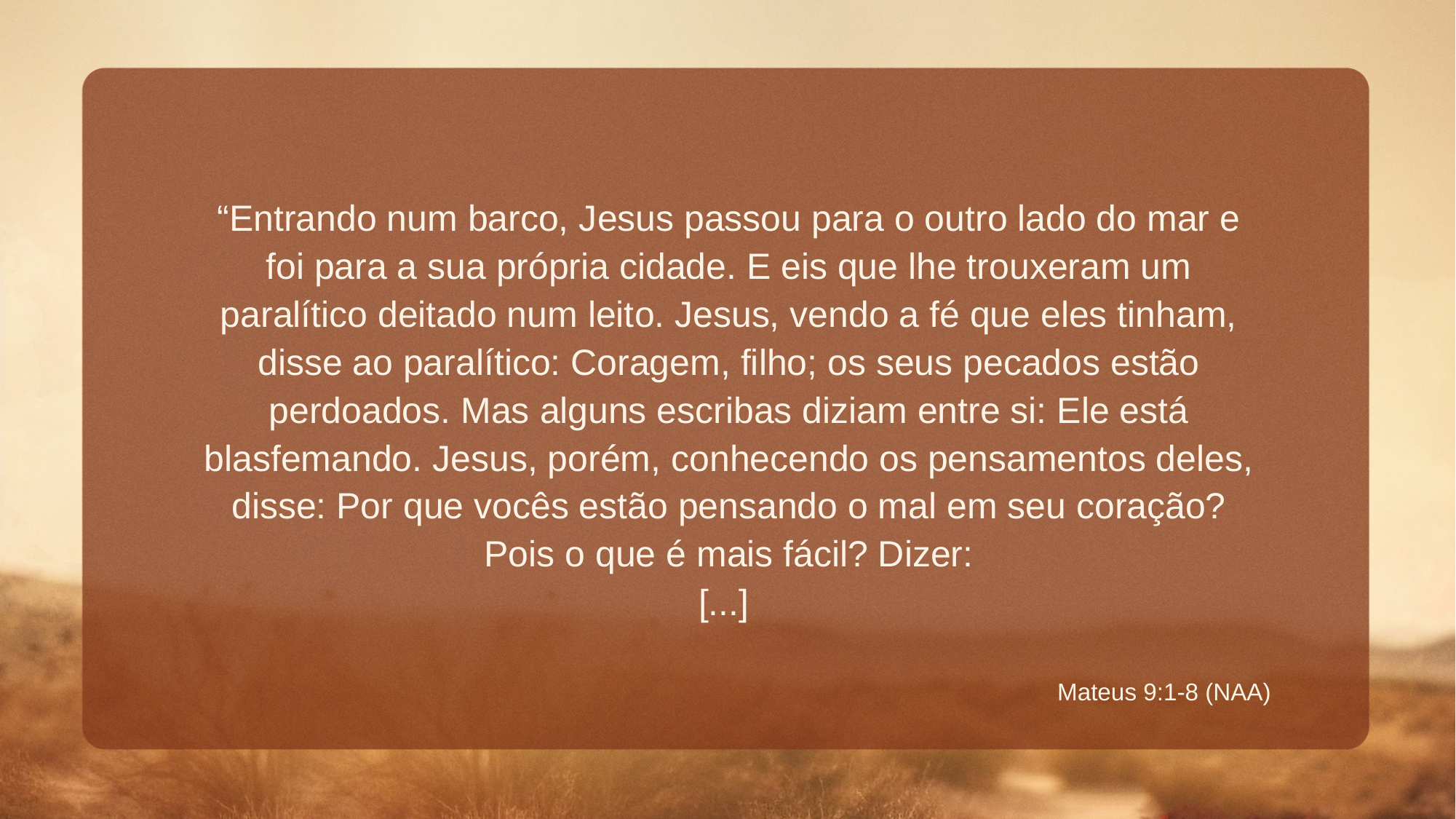

“Entrando num barco, Jesus passou para o outro lado do mar e foi para a sua própria cidade. E eis que lhe trouxeram um paralítico deitado num leito. Jesus, vendo a fé que eles tinham, disse ao paralítico: Coragem, filho; os seus pecados estão perdoados. Mas alguns escribas diziam entre si: Ele está blasfemando. Jesus, porém, conhecendo os pensamentos deles, disse: Por que vocês estão pensando o mal em seu coração? Pois o que é mais fácil? Dizer:
[...]
Mateus 9:1-8 (NAA)